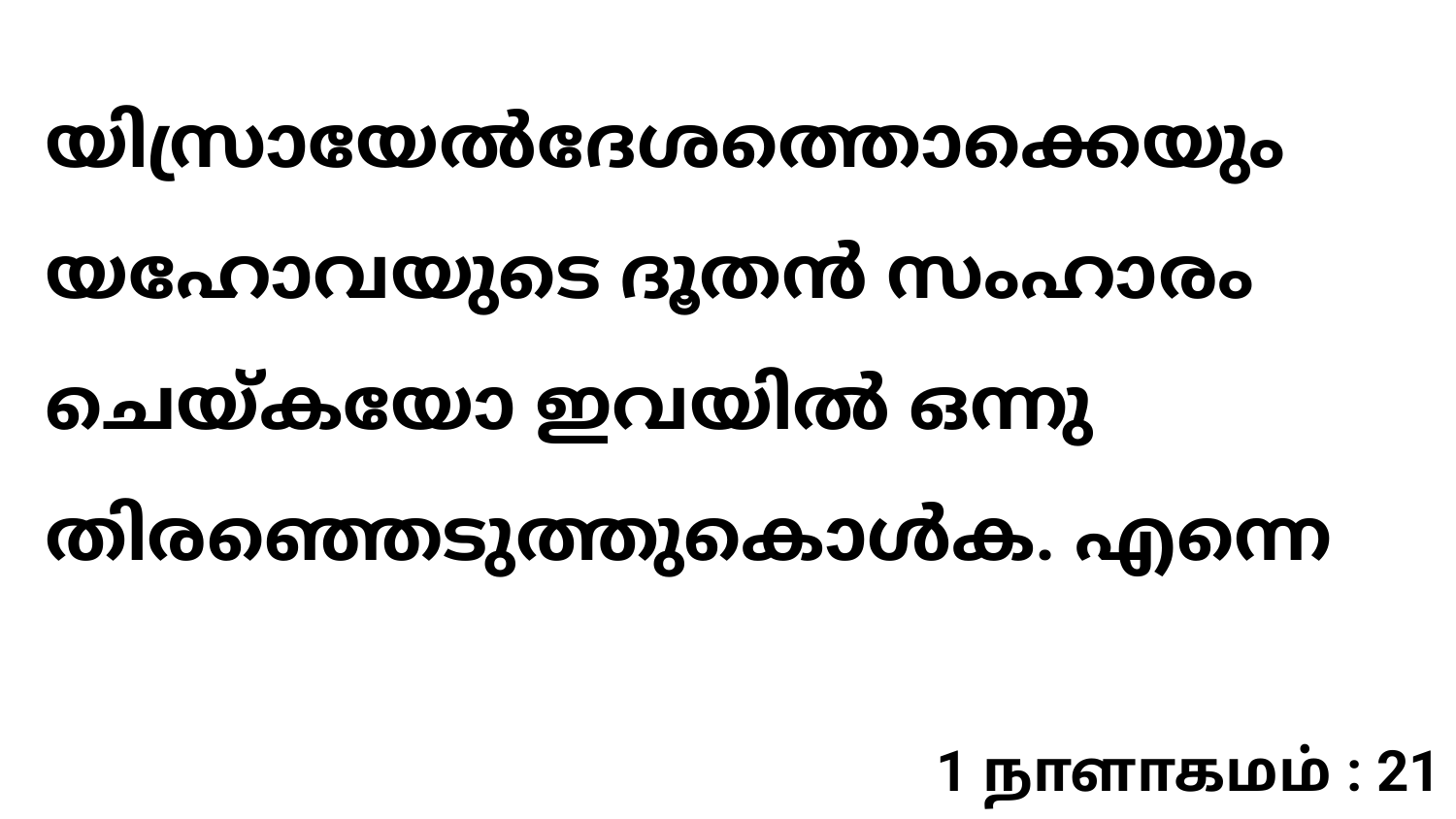

യിസ്രായേല്‍ദേശത്തൊക്കെയും യഹോവയുടെ ദൂതന്‍ സംഹാരം ചെയ്കയോ ഇവയില്‍ ഒന്നു തിരഞ്ഞെടുത്തുകൊള്‍ക. എന്നെ
1 நாளாகமம் : 21